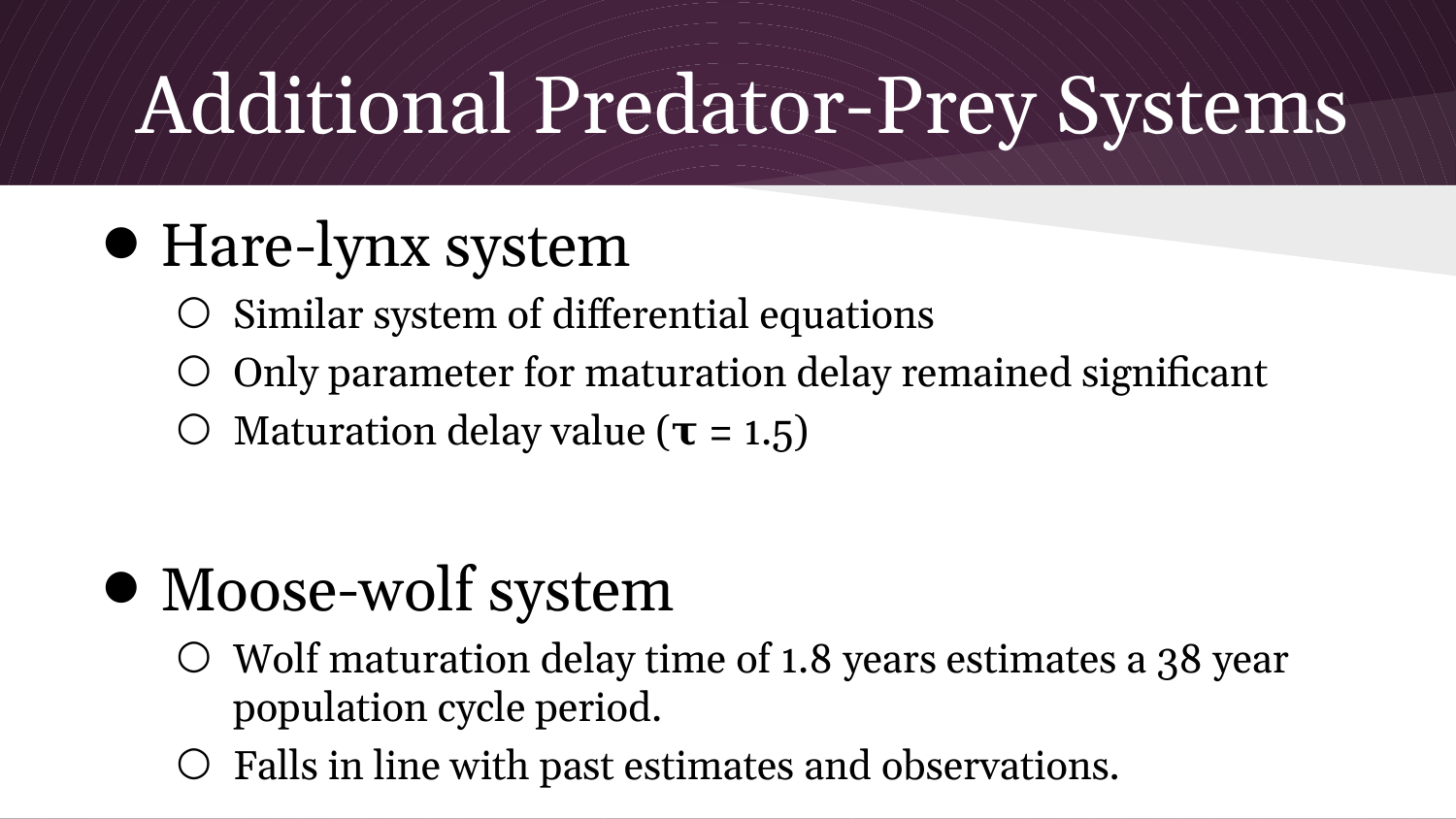

# Additional Predator-Prey Systems
Hare-lynx system
Similar system of differential equations
Only parameter for maturation delay remained significant
Maturation delay value (𝛕 = 1.5)

Moose-wolf system
Wolf maturation delay time of 1.8 years estimates a 38 year population cycle period.
Falls in line with past estimates and observations.